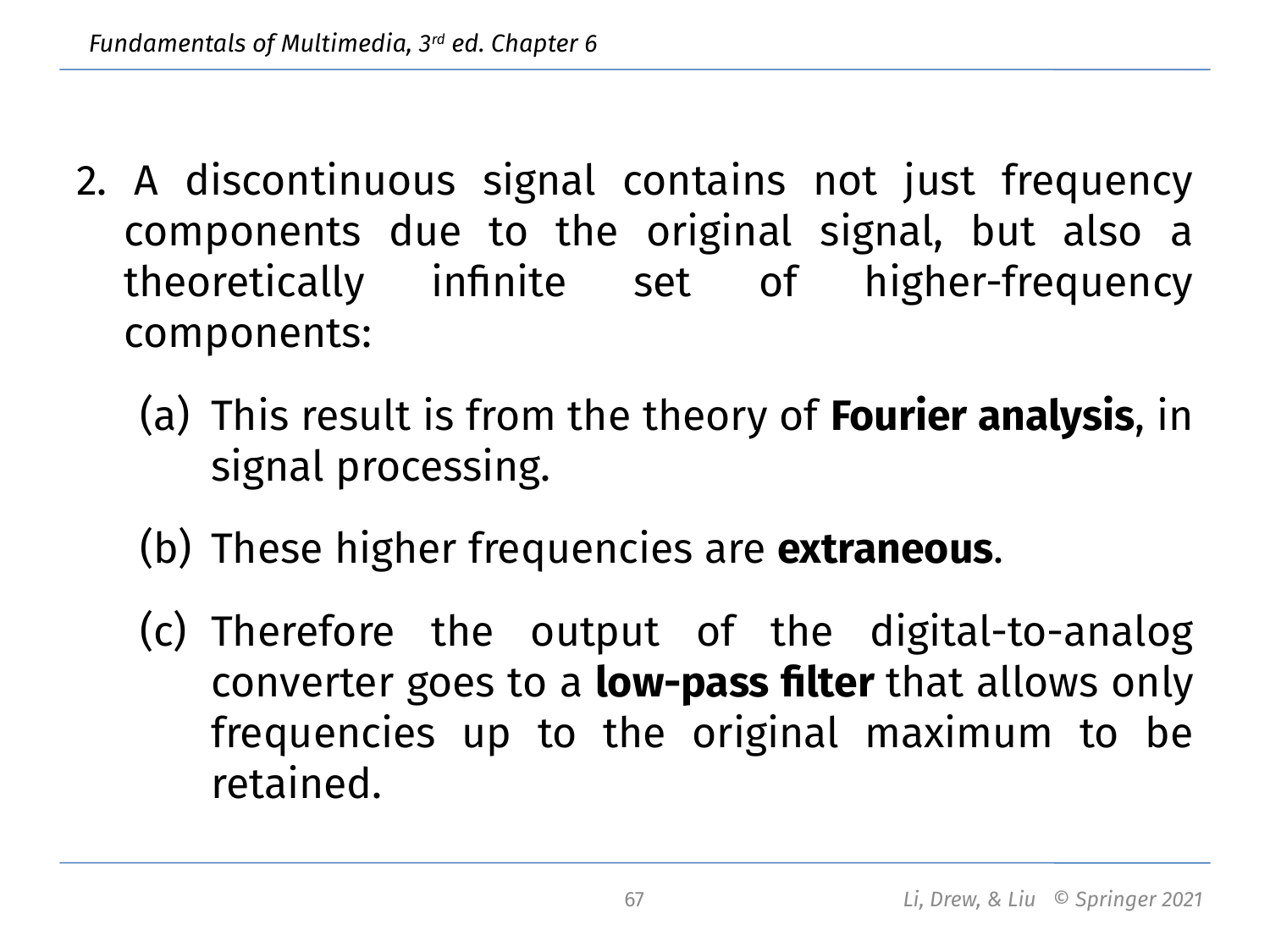

2. A discontinuous signal contains not just frequency components due to the original signal, but also a theoretically infinite set of higher-frequency components:
This result is from the theory of Fourier analysis, in signal processing.
These higher frequencies are extraneous.
Therefore the output of the digital-to-analog converter goes to a low-pass filter that allows only frequencies up to the original maximum to be retained.
67
Li, Drew, & Liu   © Springer 2021